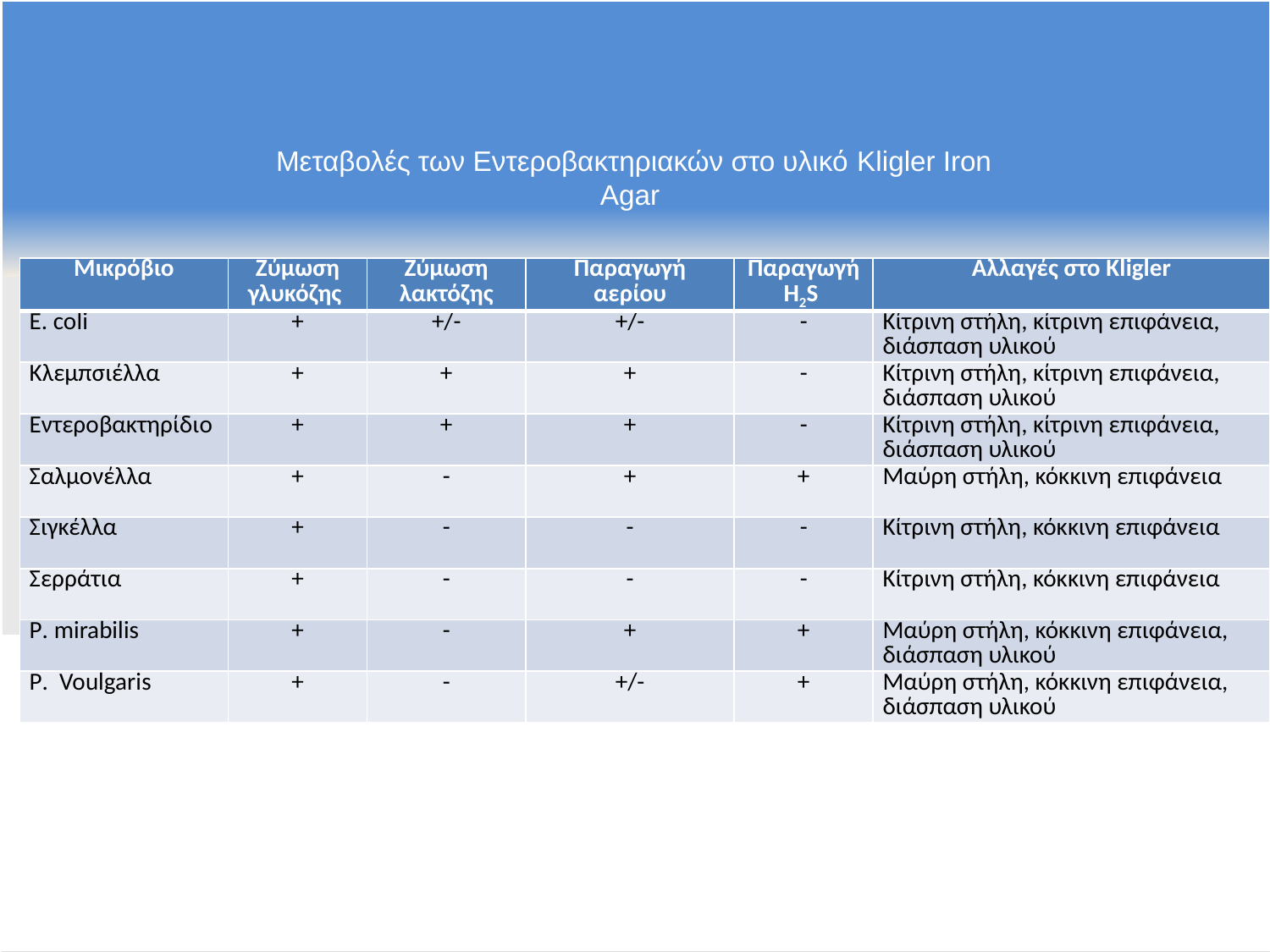

Μεταβολές των Εντεροβακτηριακών στο υλικό Kligler Iron Agar
| Μικρόβιο | Ζύμωση γλυκόζης | Ζύμωση λακτόζης | Παραγωγή αερίου | Παραγωγή H2S | Αλλαγές στο Kligler |
| --- | --- | --- | --- | --- | --- |
| E. coli | + | +/- | +/- | - | Κίτρινη στήλη, κίτρινη επιφάνεια, διάσπαση υλικού |
| Κλεμπσιέλλα | + | + | + | - | Κίτρινη στήλη, κίτρινη επιφάνεια, διάσπαση υλικού |
| Εντεροβακτηρίδιο | + | + | + | - | Κίτρινη στήλη, κίτρινη επιφάνεια, διάσπαση υλικού |
| Σαλμονέλλα | + | - | + | + | Μαύρη στήλη, κόκκινη επιφάνεια |
| Σιγκέλλα | + | - | - | - | Κίτρινη στήλη, κόκκινη επιφάνεια |
| Σερράτια | + | - | - | - | Κίτρινη στήλη, κόκκινη επιφάνεια |
| P. mirabilis | + | - | + | + | Μαύρη στήλη, κόκκινη επιφάνεια, διάσπαση υλικού |
| P. Voulgaris | + | - | +/- | + | Μαύρη στήλη, κόκκινη επιφάνεια, διάσπαση υλικού |